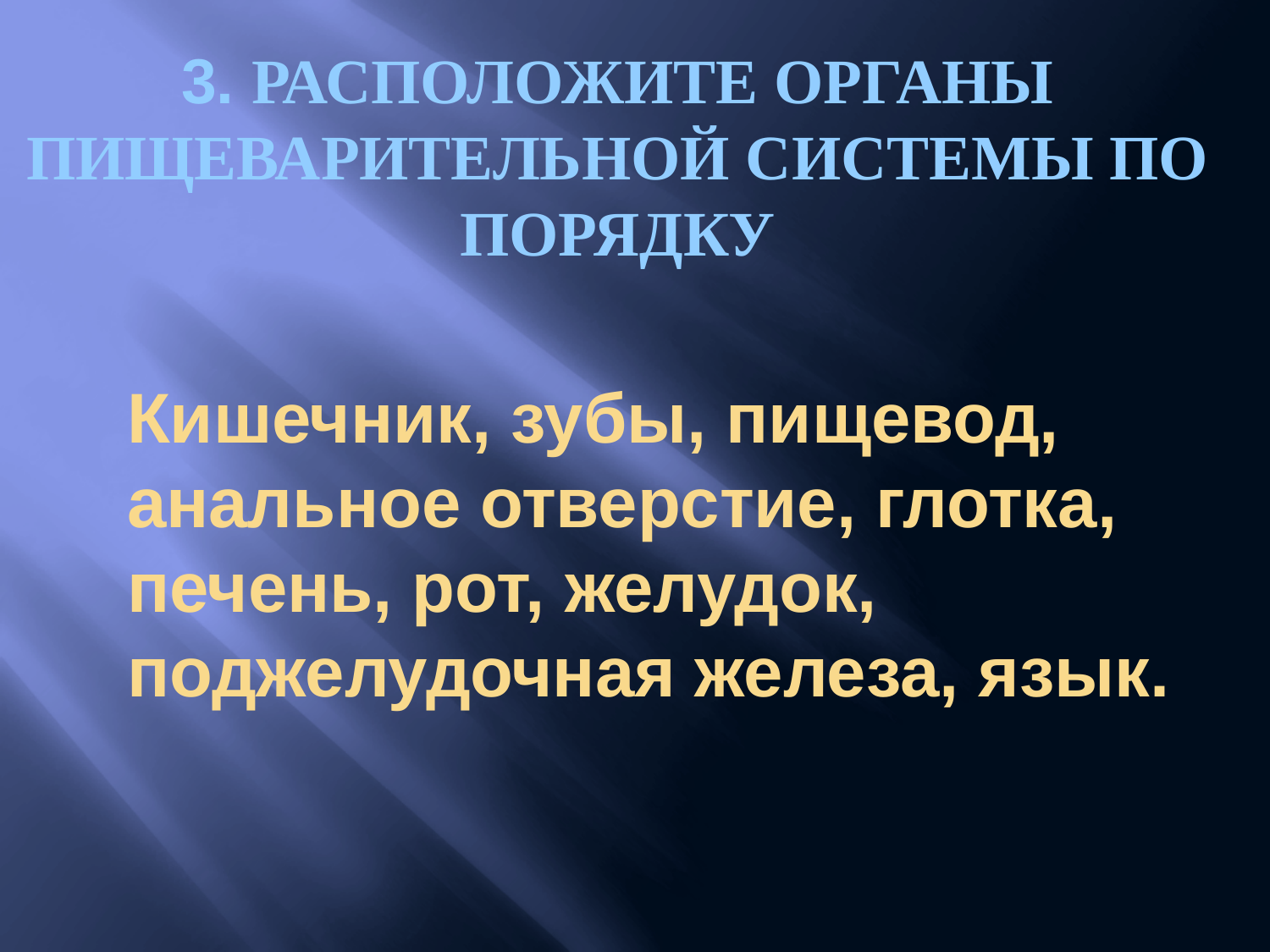

3. Расположите органы пищеварительной системы по порядку
Кишечник, зубы, пищевод, анальное отверстие, глотка, печень, рот, желудок, поджелудочная железа, язык.